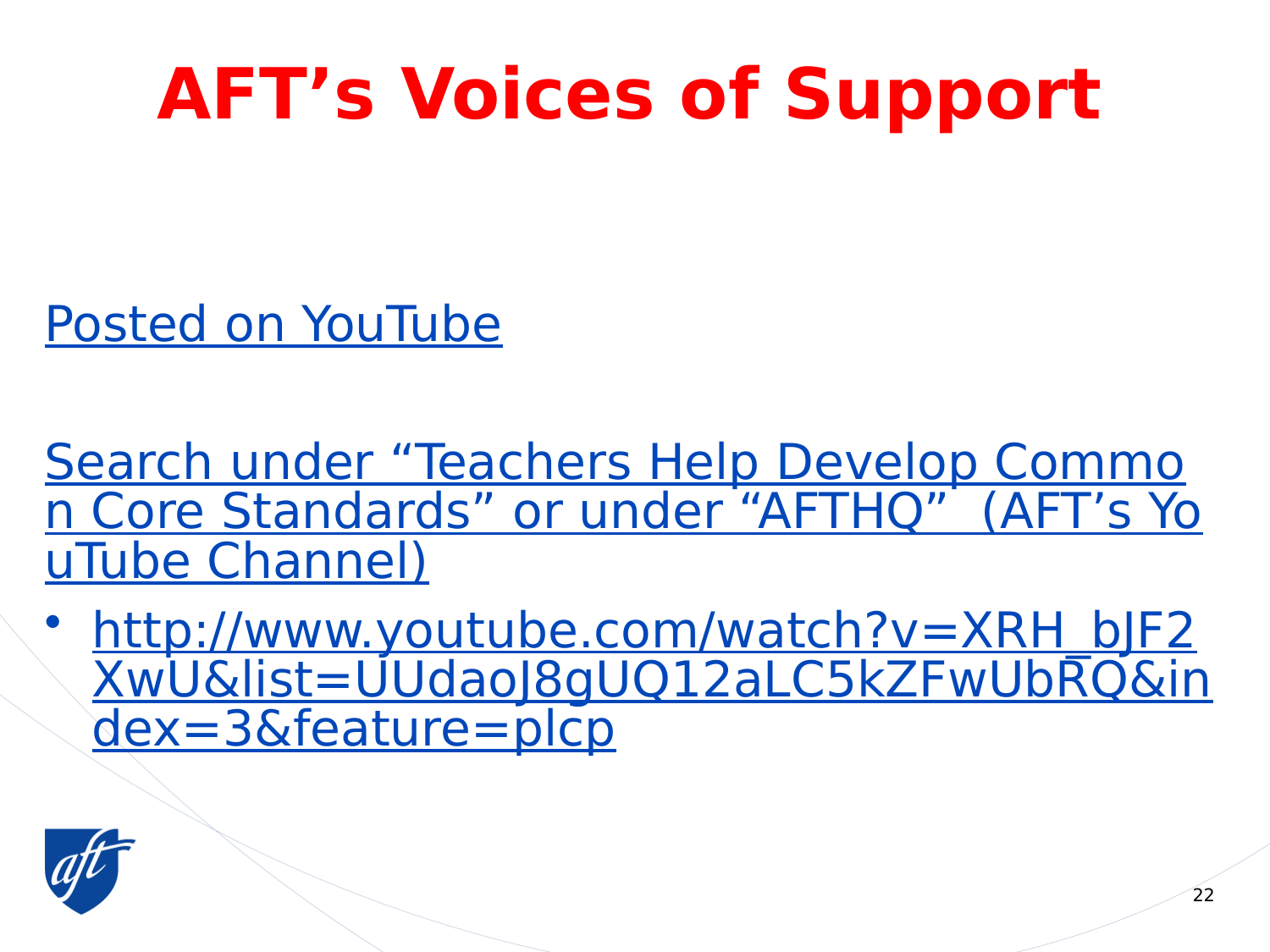

# AFT’s Voices of Support
Posted on YouTube

Search under “Teachers Help Develop Common Core Standards” or under “AFTHQ”  (AFT’s YouTube Channel)
http://www.youtube.com/watch?v=XRH_bJF2XwU&list=UUdaoJ8gUQ12aLC5kZFwUbRQ&index=3&feature=plcp

22